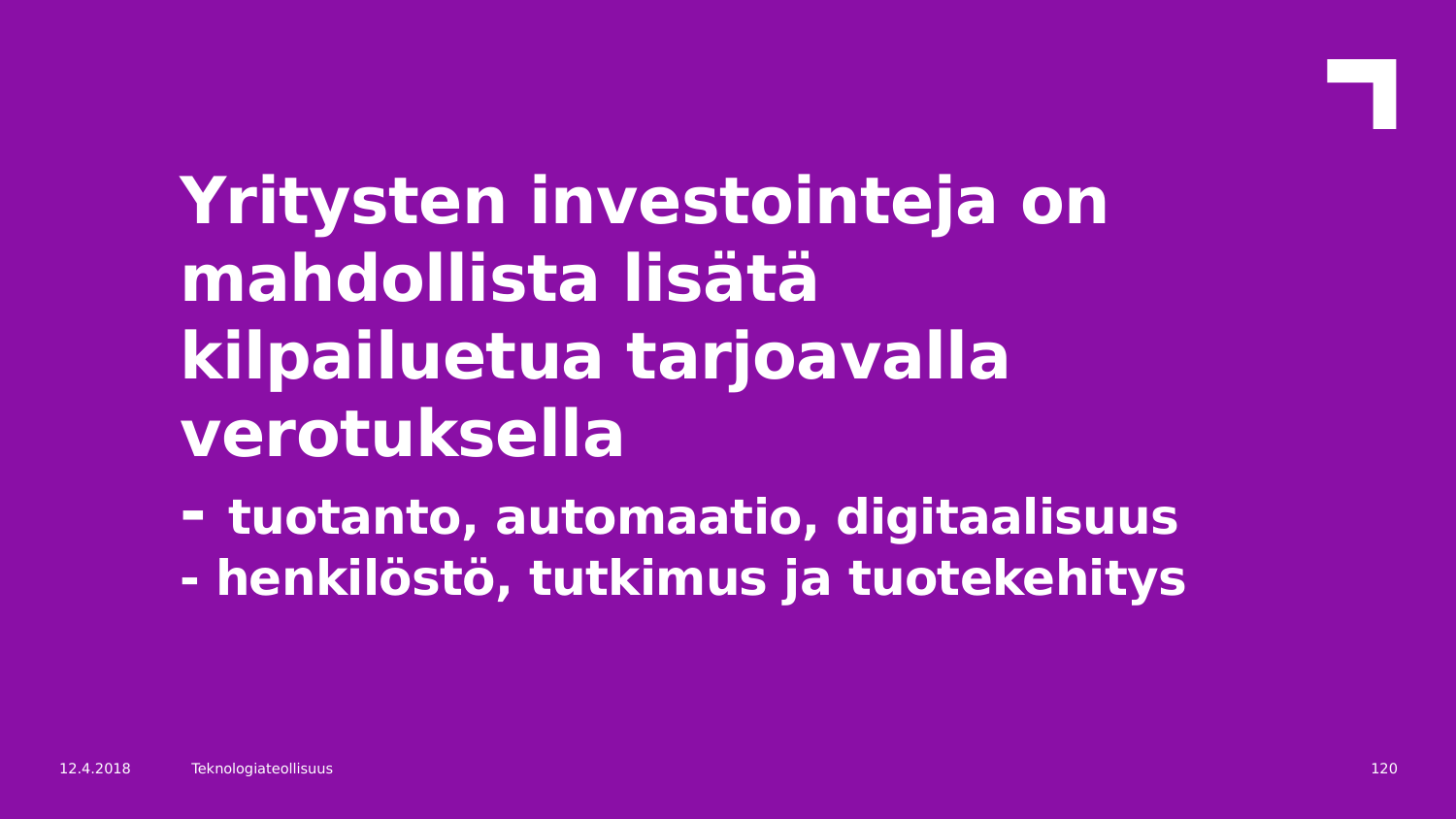

Yritysten investointeja on mahdollista lisätä kilpailuetua tarjoavalla verotuksella
- tuotanto, automaatio, digitaalisuus
- henkilöstö, tutkimus ja tuotekehitys
12.4.2018
Teknologiateollisuus
120